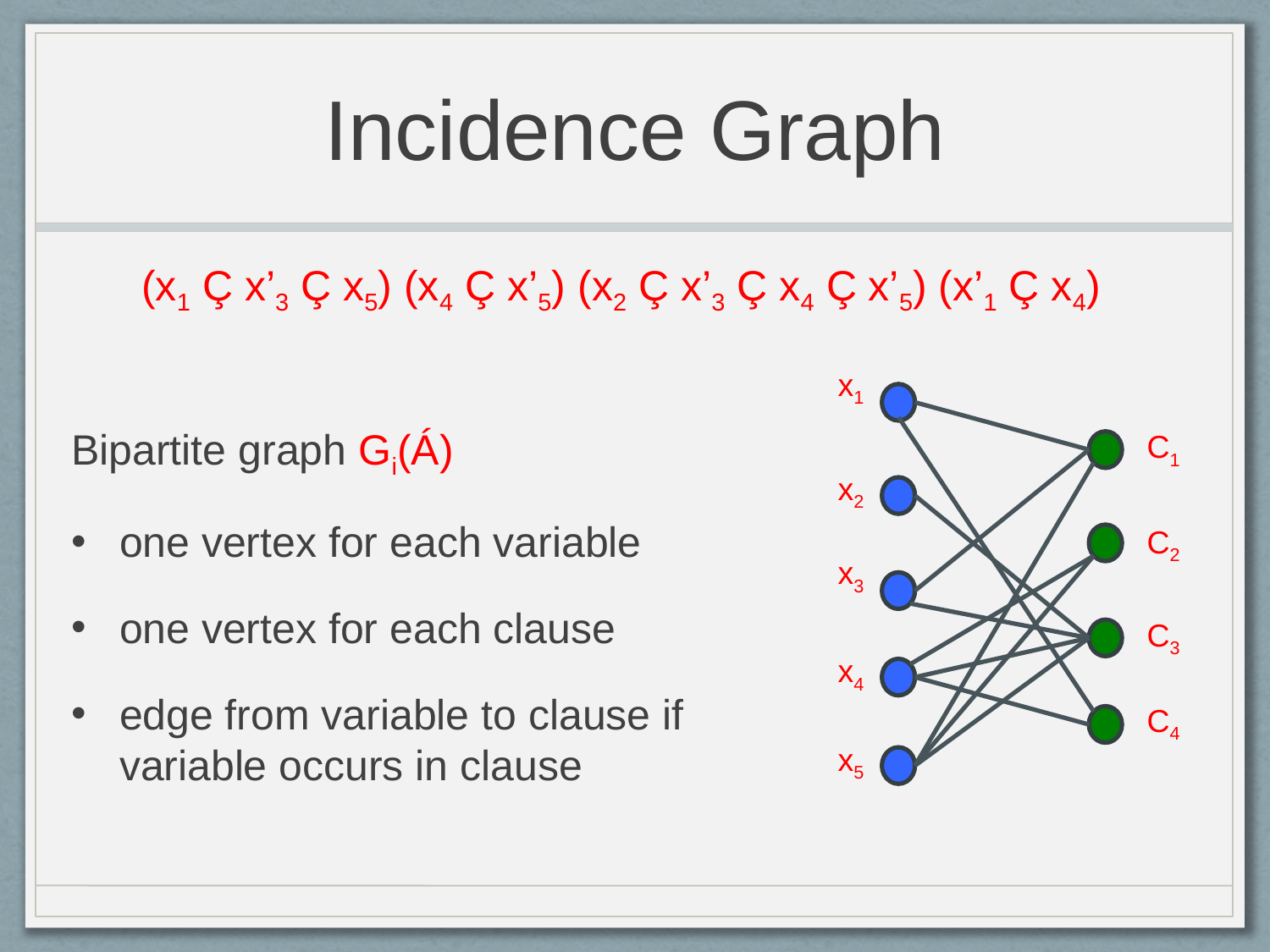

# Incidence Graph
(x1 Ç x’3 Ç x5) (x4 Ç x’5) (x2 Ç x’3 Ç x4 Ç x’5) (x’1 Ç x4)

Bipartite graph Gi(Á)
one vertex for each variable
one vertex for each clause
edge from variable to clause if variable occurs in clause

x1

C1

x2

C2

x3

C3

x4

C4

x5